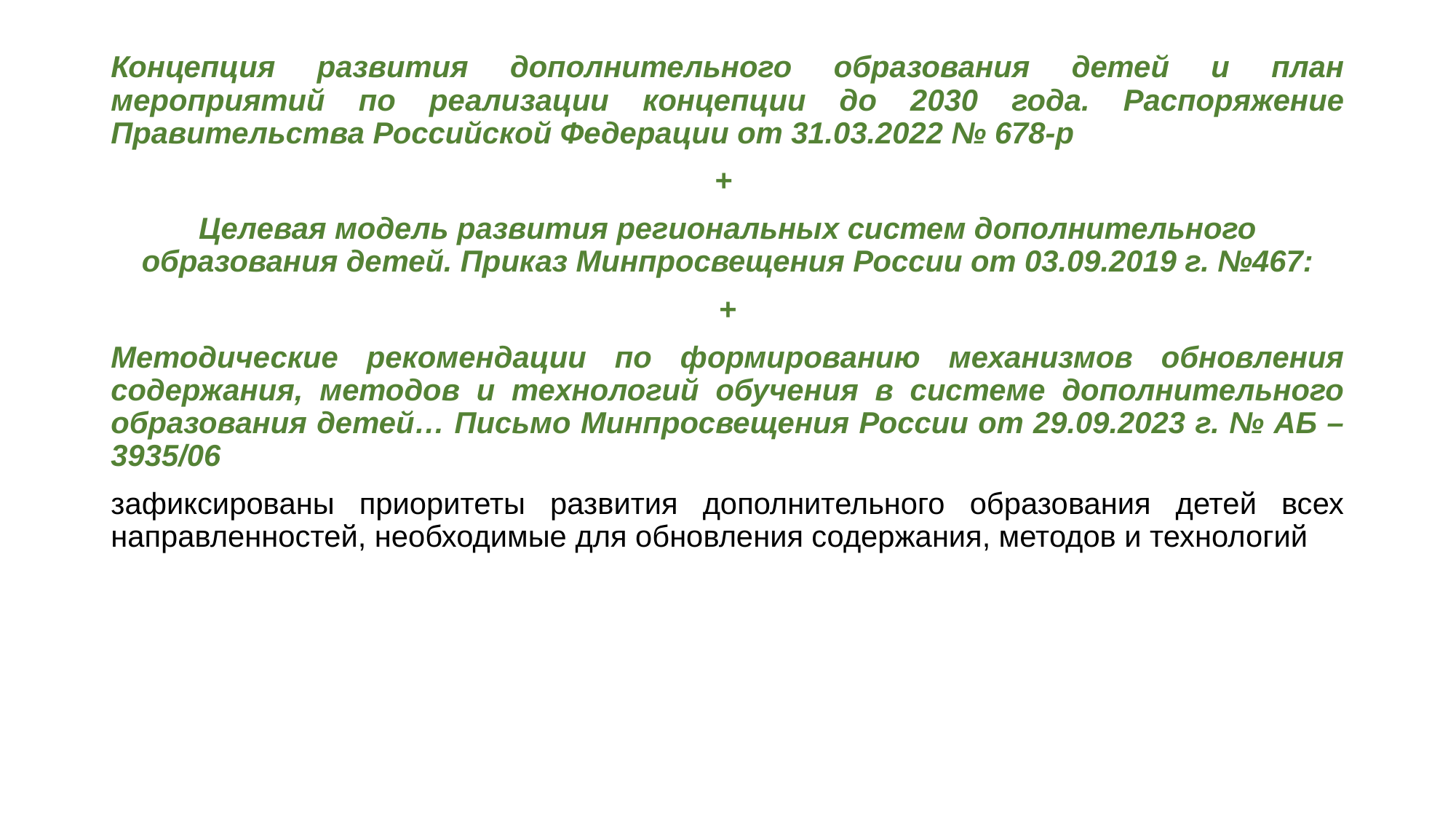

Концепция развития дополнительного образования детей и план мероприятий по реализации концепции до 2030 года. Распоряжение Правительства Российской Федерации от 31.03.2022 № 678-р
+
Целевая модель развития региональных систем дополнительного образования детей. Приказ Минпросвещения России от 03.09.2019 г. №467:
+
Методические рекомендации по формированию механизмов обновления содержания, методов и технологий обучения в системе дополнительного образования детей… Письмо Минпросвещения России от 29.09.2023 г. № АБ – 3935/06
зафиксированы приоритеты развития дополнительного образования детей всех направленностей, необходимые для обновления содержания, методов и технологий